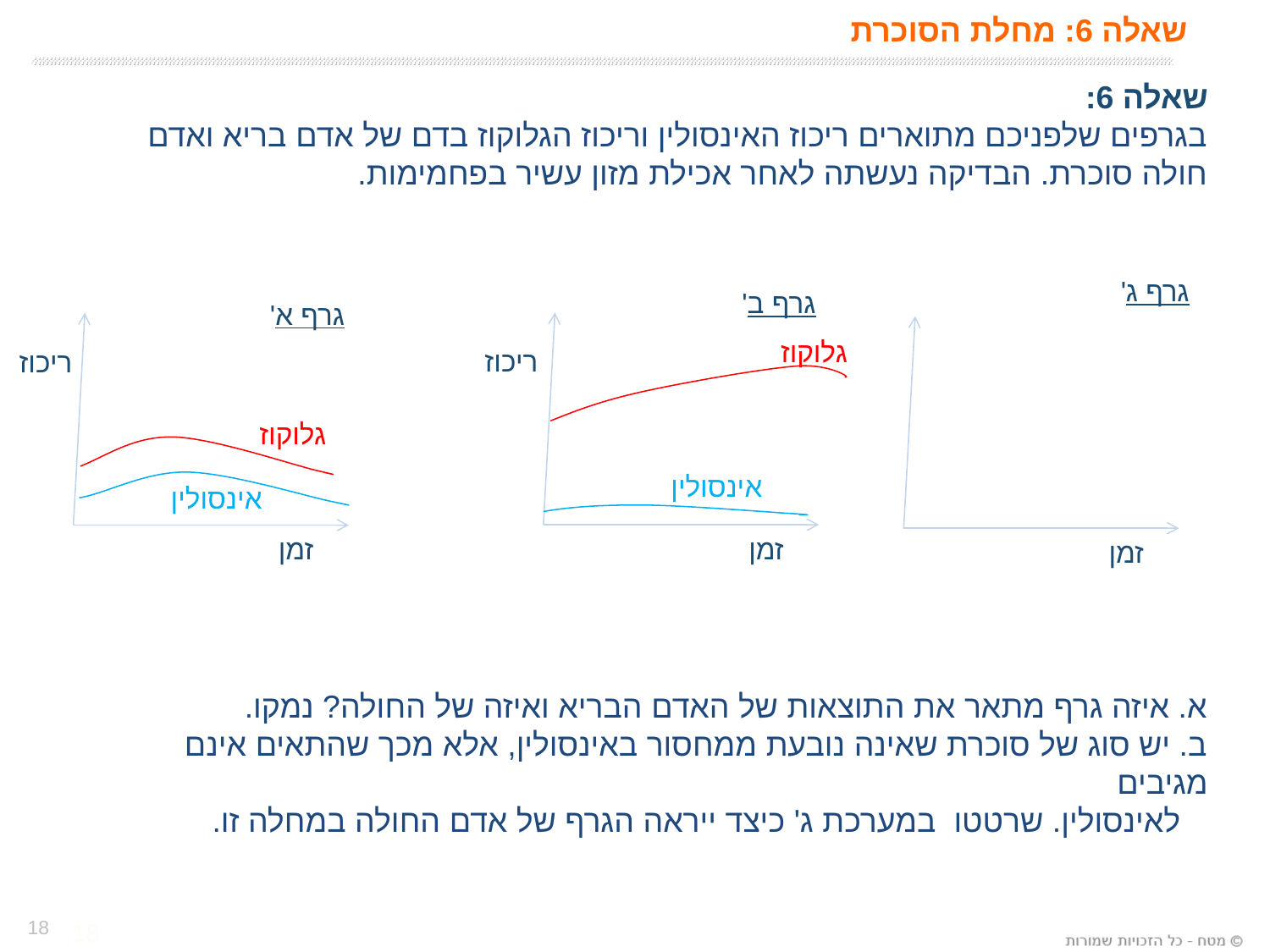

# שאלה 6: מחלת הסוכרת

שאלה 6:
בגרפים שלפניכם מתוארים ריכוז האינסולין וריכוז הגלוקוז בדם של אדם בריא ואדם חולה סוכרת. הבדיקה נעשתה לאחר אכילת מזון עשיר בפחמימות.

א. איזה גרף מתאר את התוצאות של האדם הבריא ואיזה של החולה? נמקו.
ב. יש סוג של סוכרת שאינה נובעת ממחסור באינסולין, אלא מכך שהתאים אינם מגיבים
   לאינסולין. שרטטו  במערכת ג' כיצד ייראה הגרף של אדם החולה במחלה זו.

גרף ג'
גרף ב'
גרף א'

ריכוז
זמן

ריכוז
זמן
גלוקוז
גלוקוז
אינסולין
אינסולין
זמן
18
18